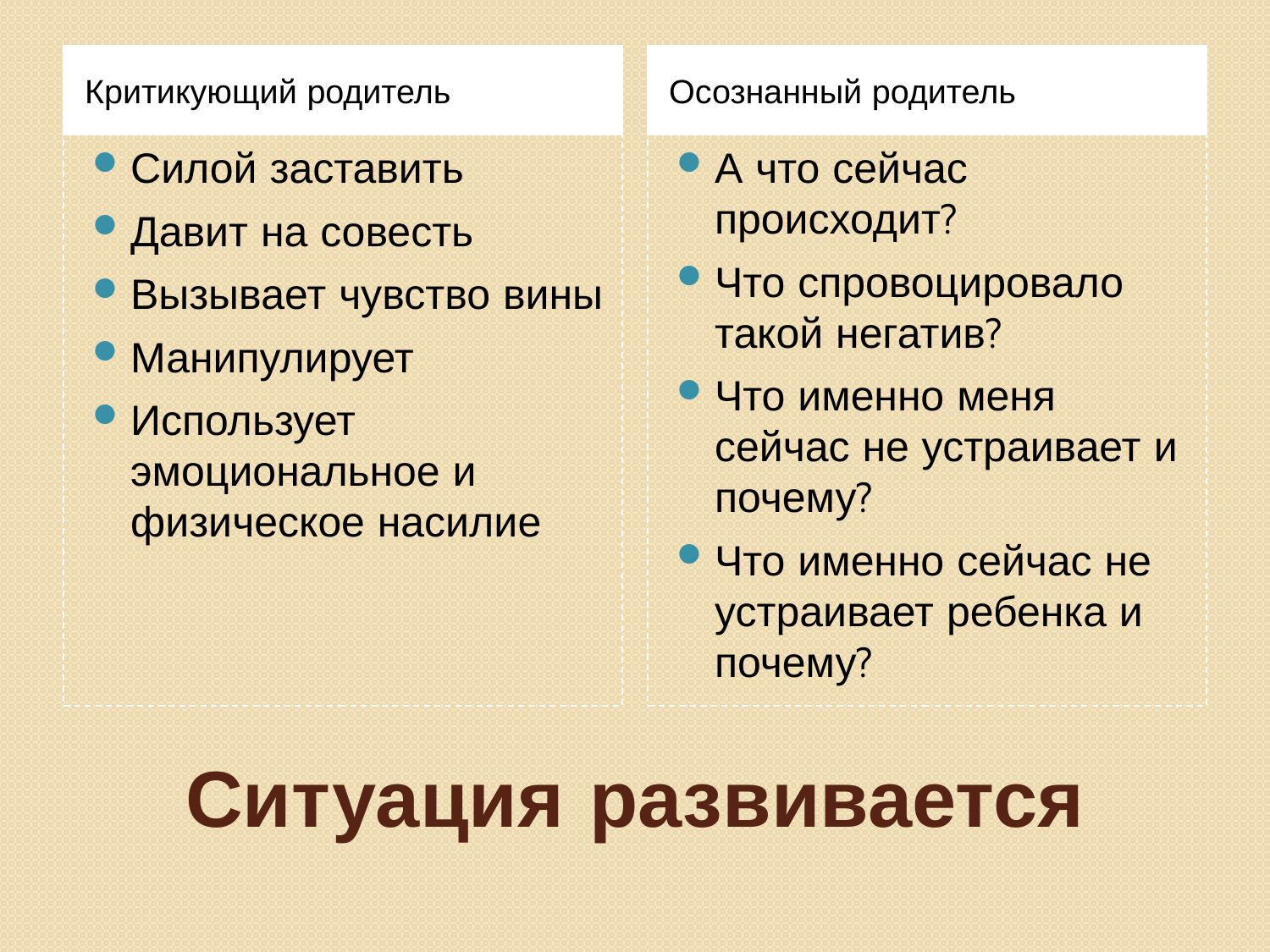

Критикующий родитель
Осознанный родитель
Силой заставить
Давит на совесть
Вызывает чувство вины
Манипулирует
Использует эмоциональное и физическое насилие
А что сейчас происходит?
Что спровоцировало такой негатив?
Что именно меня сейчас не устраивает и почему?
Что именно сейчас не устраивает ребенка и почему?
# Ситуация развивается